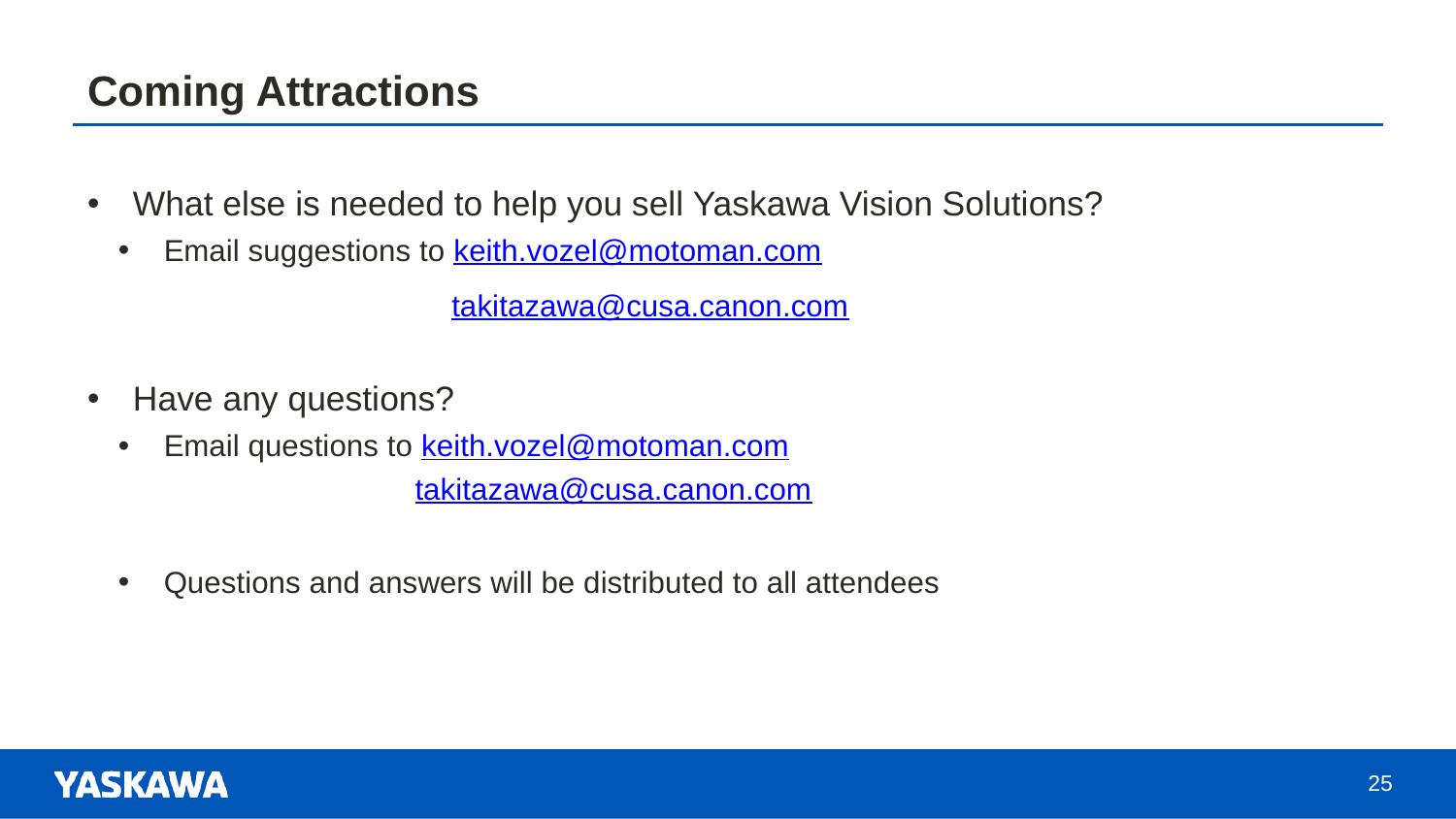

# Coming Attractions
What else is needed to help you sell Yaskawa Vision Solutions?
Email suggestions to keith.vozel@motoman.com
    takitazawa@cusa.canon.com

Have any questions?
Email questions to keith.vozel@motoman.com
takitazawa@cusa.canon.com

Questions and answers will be distributed to all attendees
25